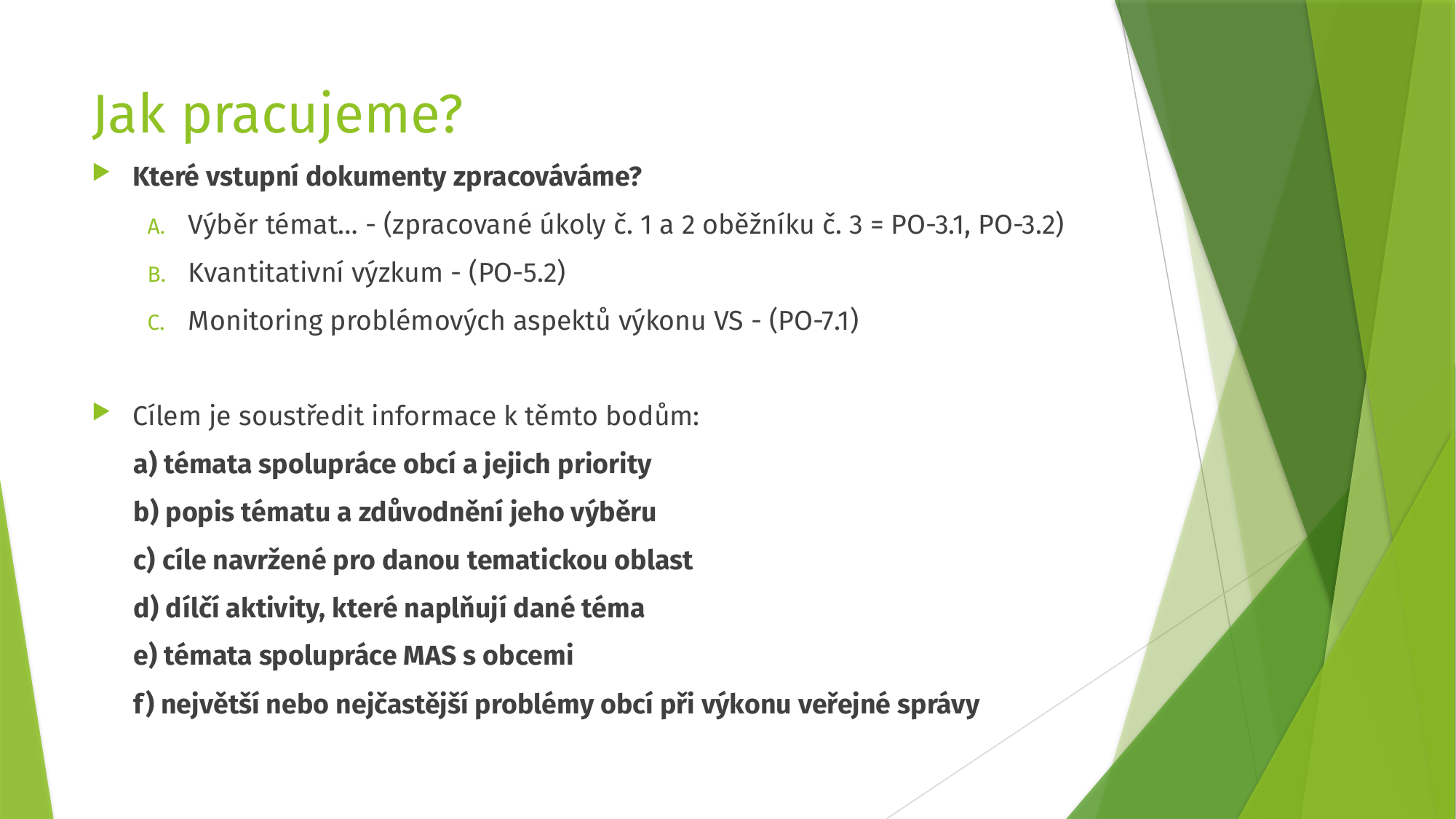

# Jak pracujeme?
Které vstupní dokumenty zpracováváme?
Výběr témat… - (zpracované úkoly č. 1 a 2 oběžníku č. 3 = PO-3.1, PO-3.2)
Kvantitativní výzkum - (PO-5.2)
Monitoring problémových aspektů výkonu VS - (PO-7.1)

Cílem je soustředit informace k těmto bodům:
a) témata spolupráce obcí a jejich priority
b) popis tématu a zdůvodnění jeho výběru
c) cíle navržené pro danou tematickou oblast
d) dílčí aktivity, které naplňují dané téma
e) témata spolupráce MAS s obcemi
f) největší nebo nejčastější problémy obcí při výkonu veřejné správy